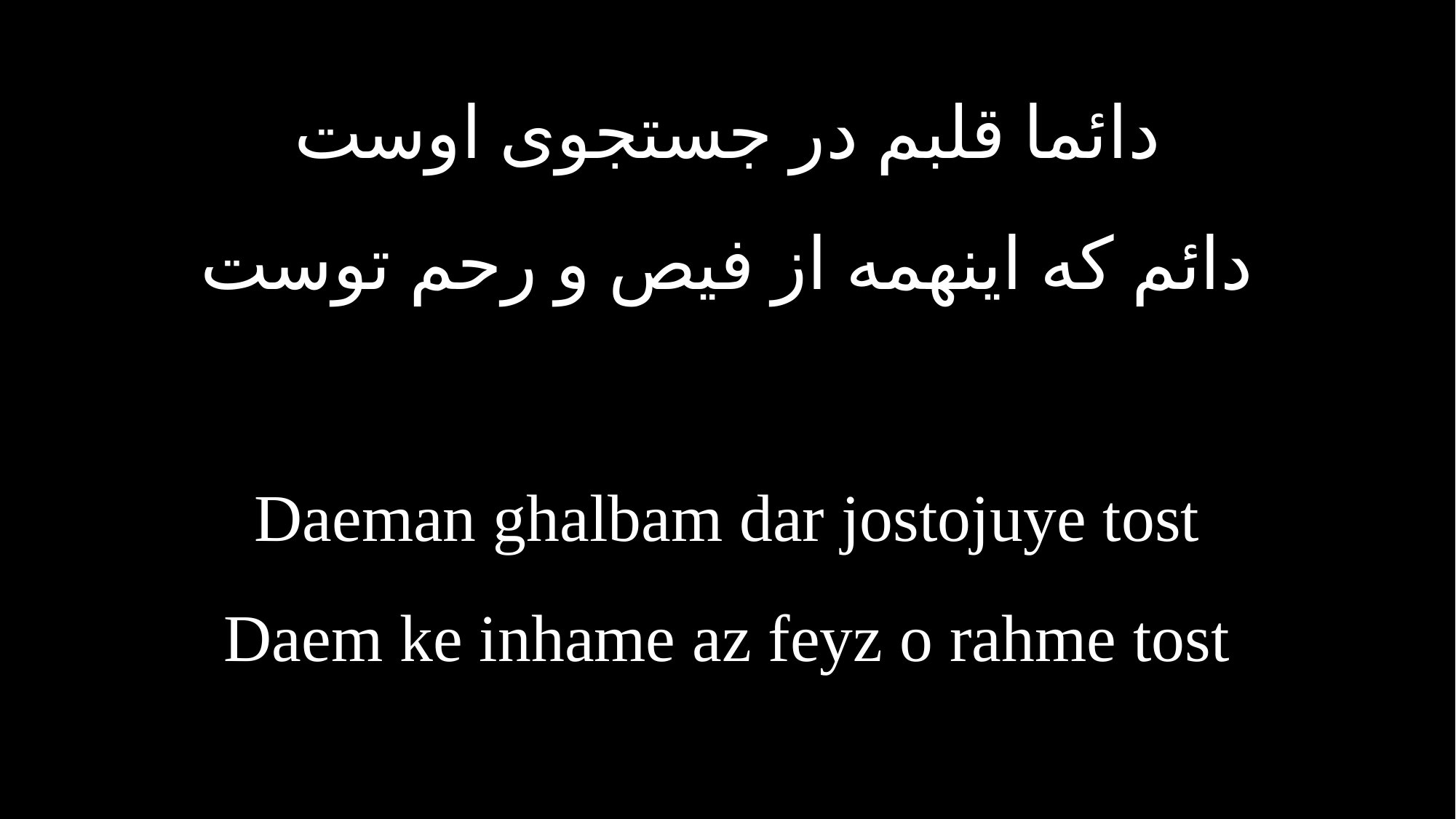

دائما قلبم در جستجوی اوست
دائم که اینهمه از فیص و رحم توست

Daeman ghalbam dar jostojuye tost
Daem ke inhame az feyz o rahme tost